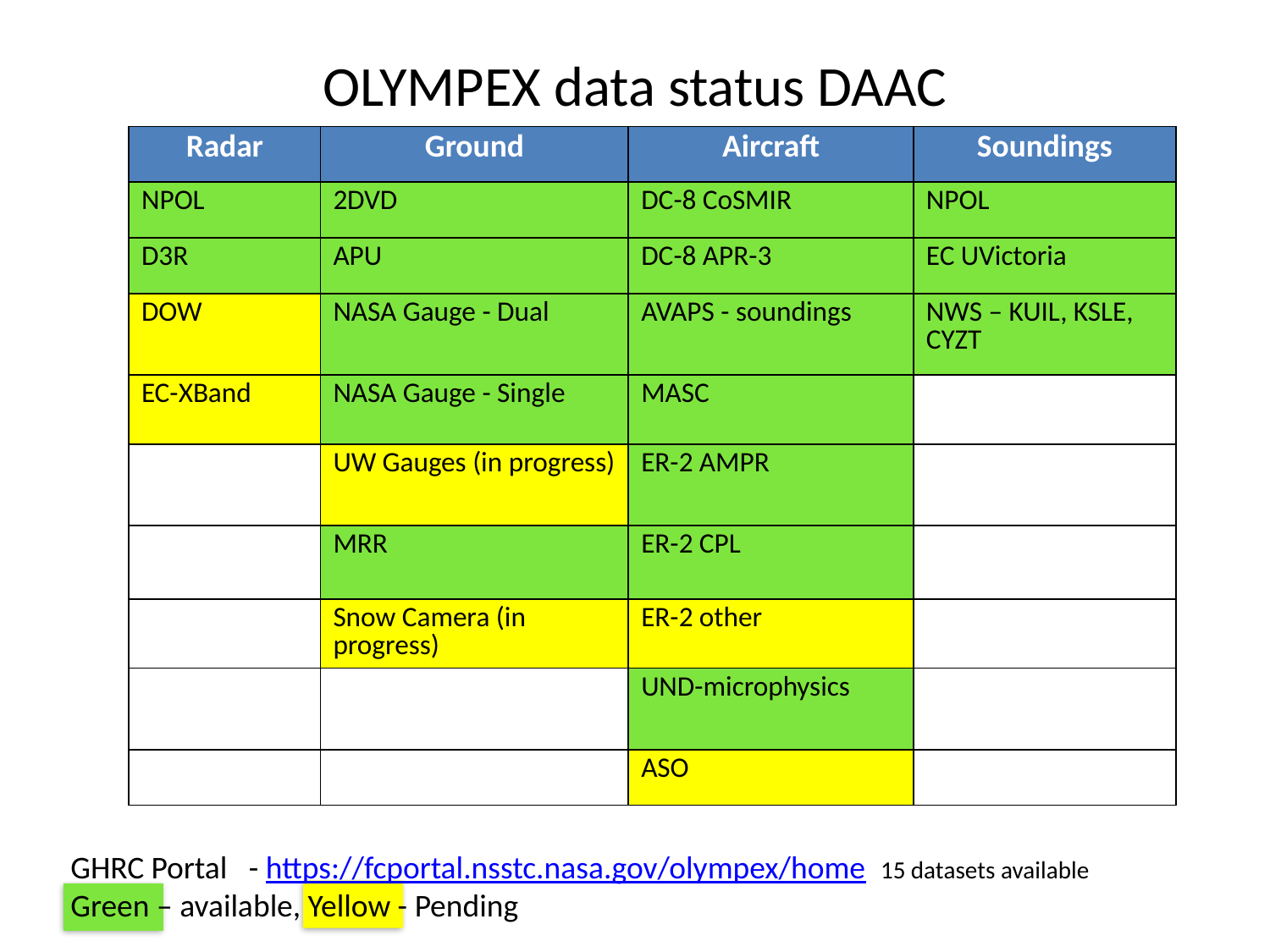

# OLYMPEX data status DAAC
| Radar | Ground | Aircraft | Soundings |
| --- | --- | --- | --- |
| NPOL | 2DVD | DC-8 CoSMIR | NPOL |
| D3R | APU | DC-8 APR-3 | EC UVictoria |
| DOW | NASA Gauge - Dual | AVAPS - soundings | NWS – KUIL, KSLE, CYZT |
| EC-XBand | NASA Gauge - Single | MASC |  |
|  | UW Gauges (in progress) | ER-2 AMPR |  |
|  | MRR | ER-2 CPL |  |
|  | Snow Camera (in progress) | ER-2 other |  |
|  |  | UND-microphysics |  |
|  |  | ASO |  |
GHRC Portal   - https://fcportal.nsstc.nasa.gov/olympex/home  15 datasets available
Green – available, Yellow - Pending